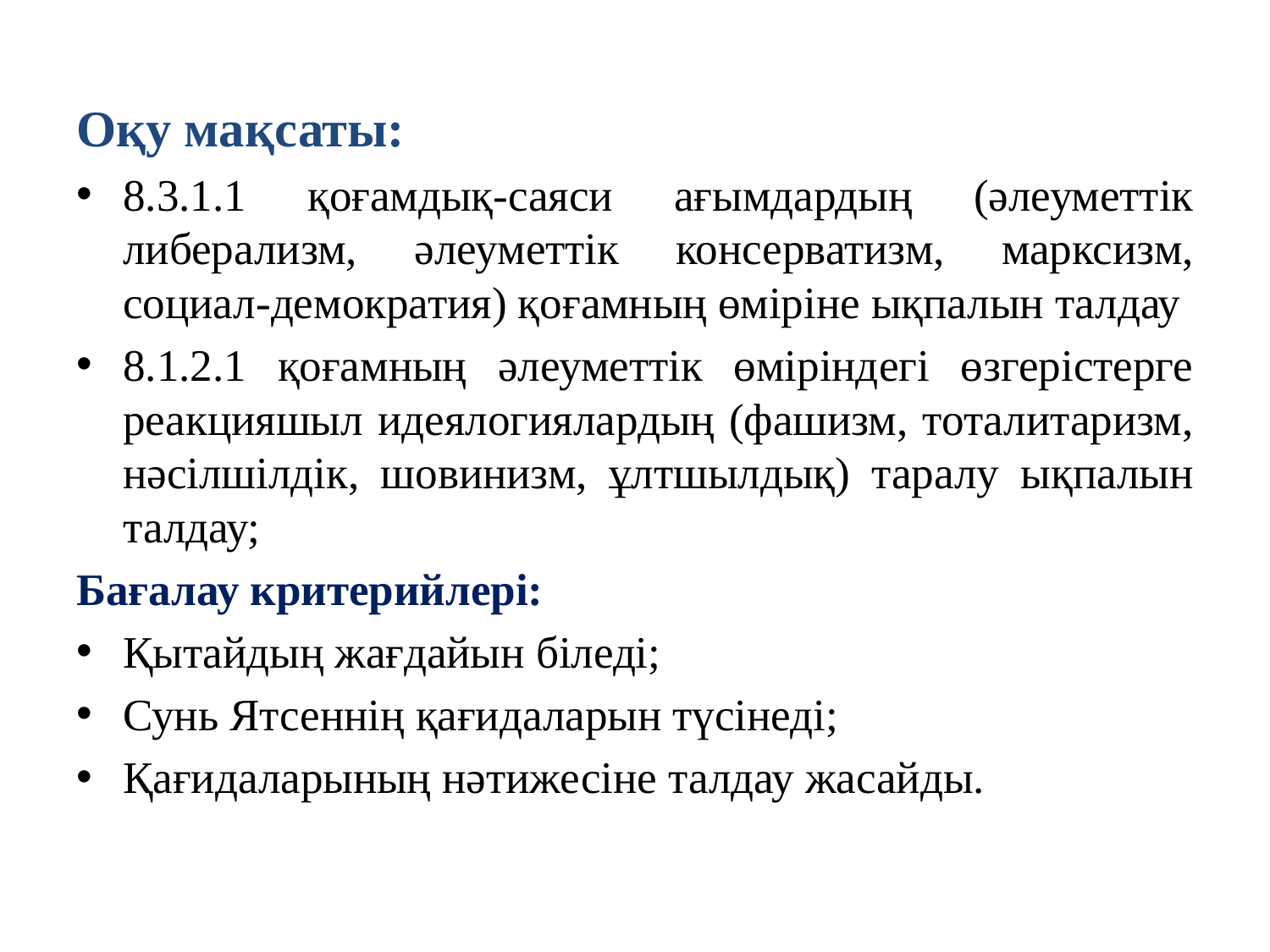

Оқу мақсаты:
8.3.1.1 қоғамдық-саяси ағымдардың (әлеуметтік либерализм, әлеуметтік консерватизм, марксизм, социал-демократия) қоғамның өміріне ықпалын талдау
8.1.2.1 қоғамның әлеуметтік өміріндегі өзгерістерге реакцияшыл идеялогиялардың (фашизм, тоталитаризм, нәсілшілдік, шовинизм, ұлтшылдық) таралу ықпалын талдау;
Бағалау критерийлері:
Қытайдың жағдайын біледі;
Сунь Ятсеннің қағидаларын түсінеді;
Қағидаларының нәтижесіне талдау жасайды.